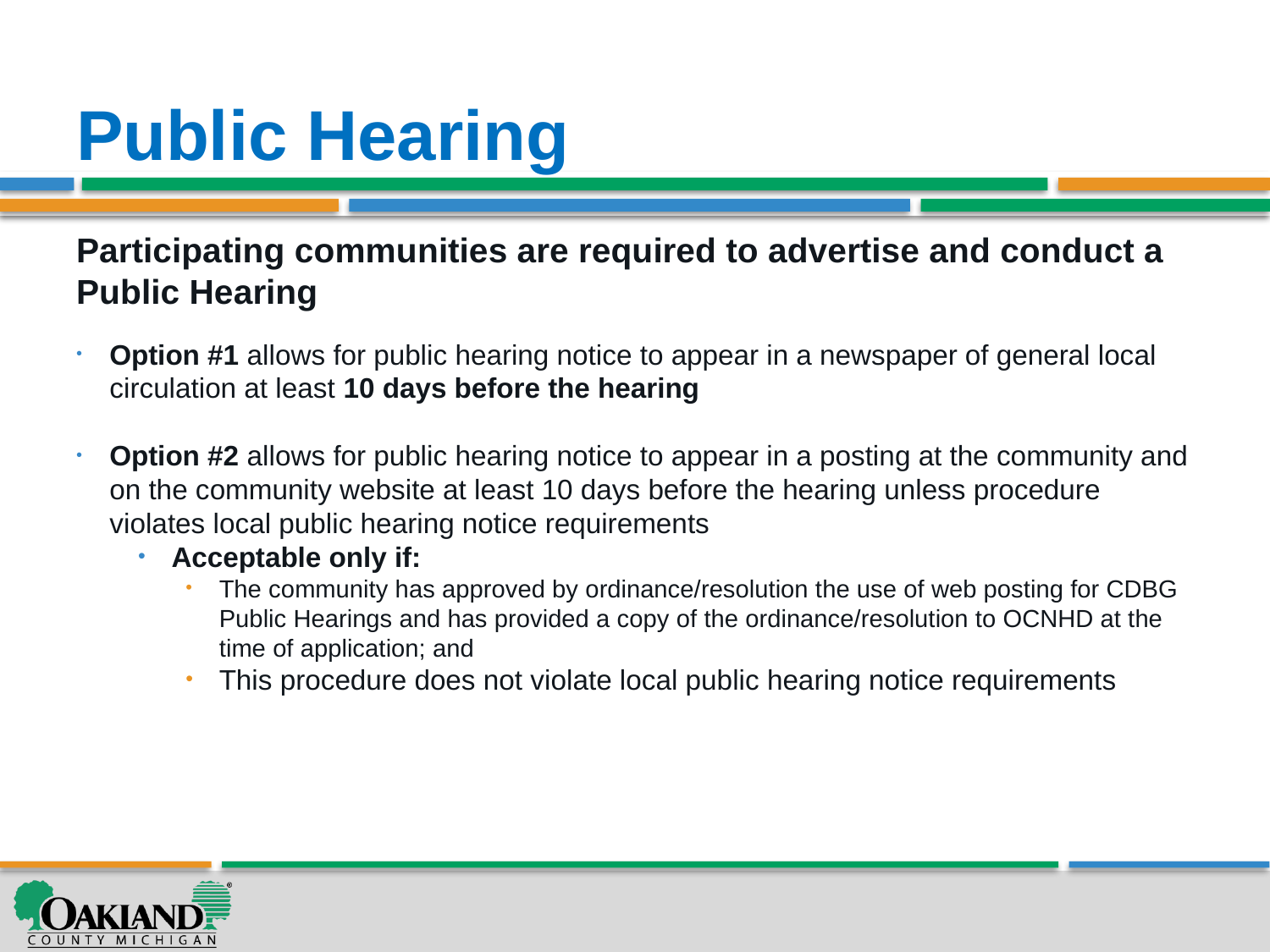

# Public Hearing
Participating communities are required to advertise and conduct a Public Hearing

Option #1 allows for public hearing notice to appear in a newspaper of general local circulation at least 10 days before the hearing

Option #2 allows for public hearing notice to appear in a posting at the community and on the community website at least 10 days before the hearing unless procedure violates local public hearing notice requirements
Acceptable only if:
The community has approved by ordinance/resolution the use of web posting for CDBG Public Hearings and has provided a copy of the ordinance/resolution to OCNHD at the time of application; and
This procedure does not violate local public hearing notice requirements